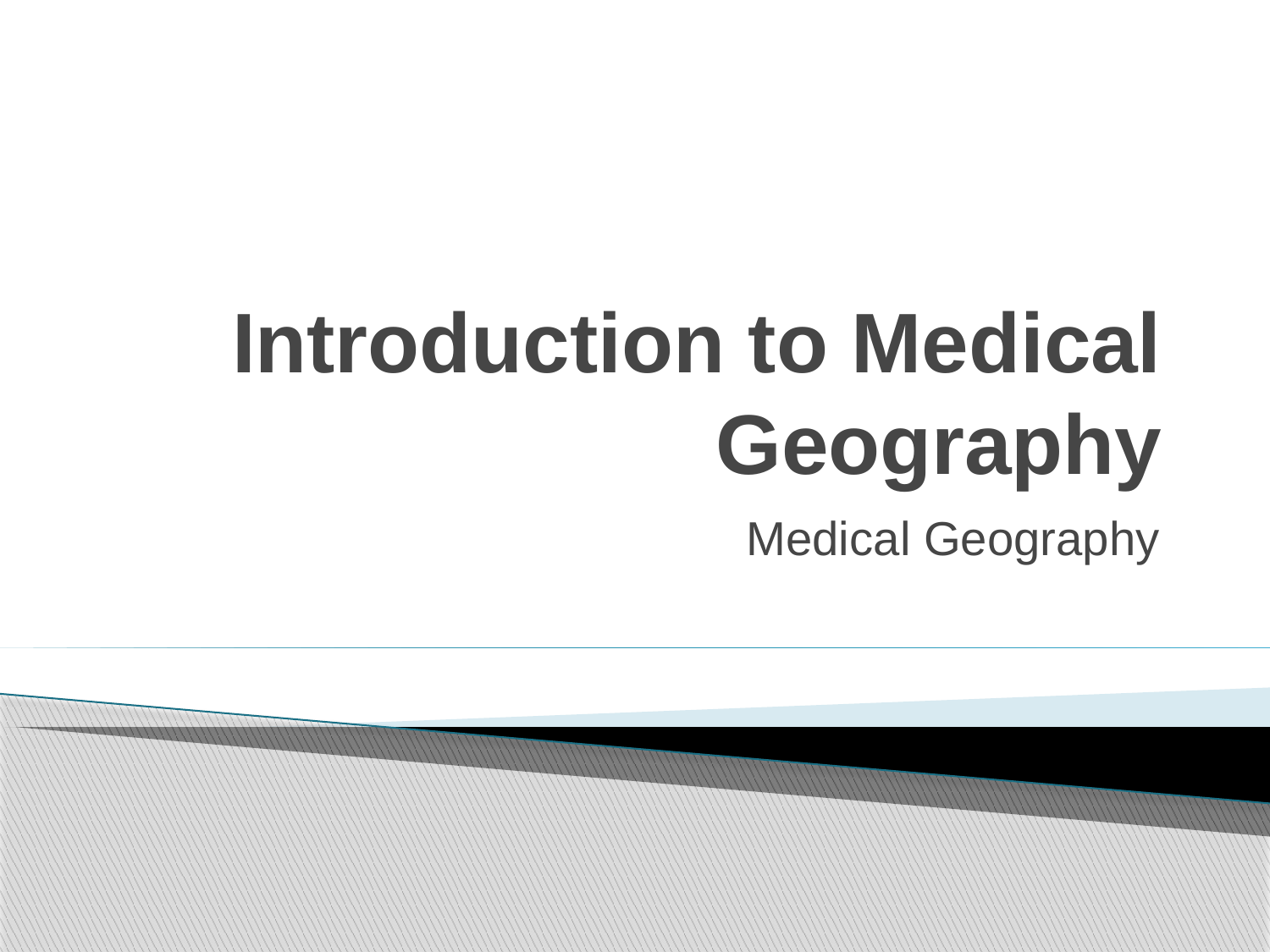

# Introduction to Medical Geography
Medical Geography